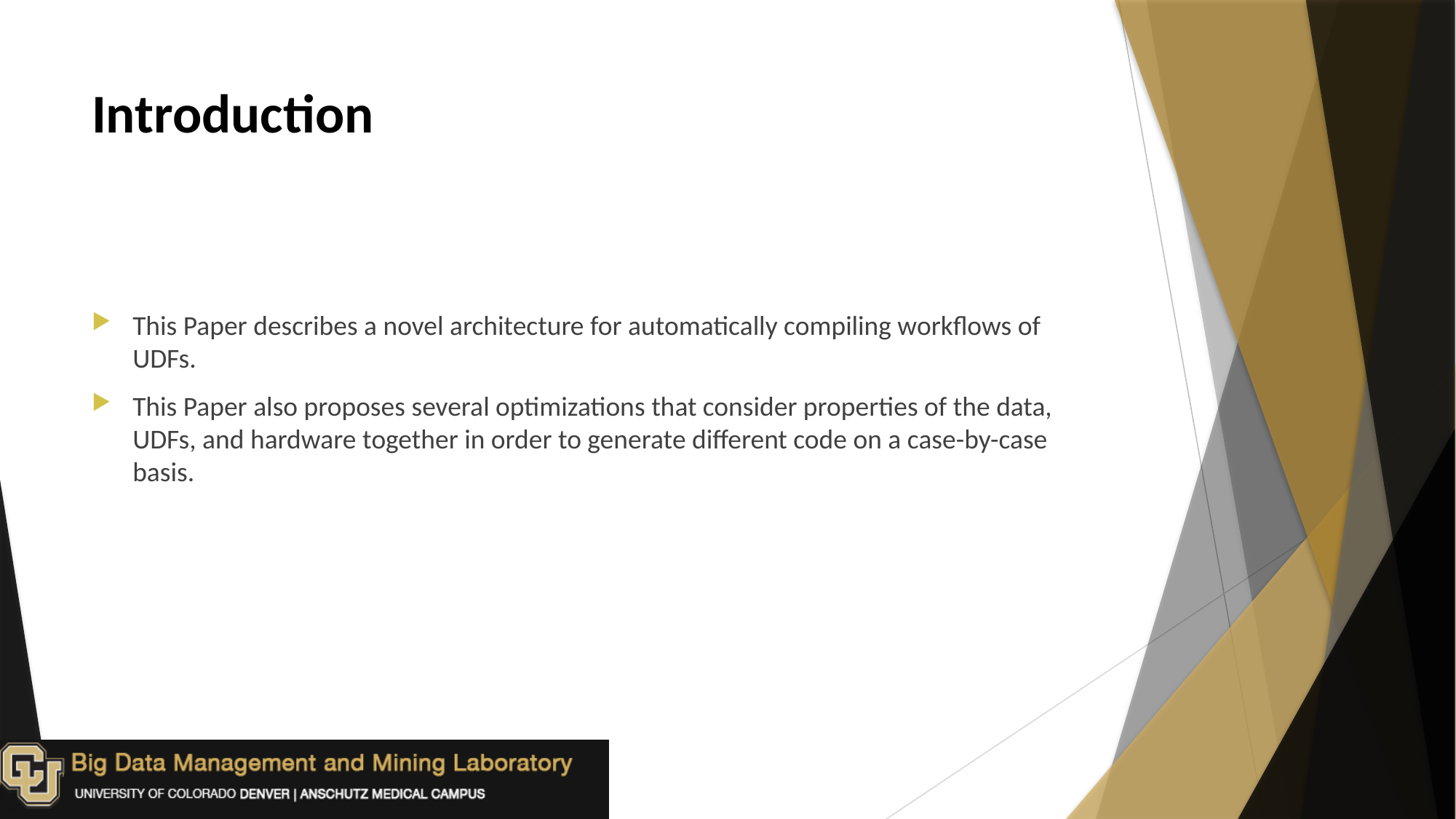

# Introduction

This Paper describes a novel architecture for automatically compiling workflows of UDFs.
This Paper also proposes several optimizations that consider properties of the data, UDFs, and hardware together in order to generate different code on a case-by-case basis.